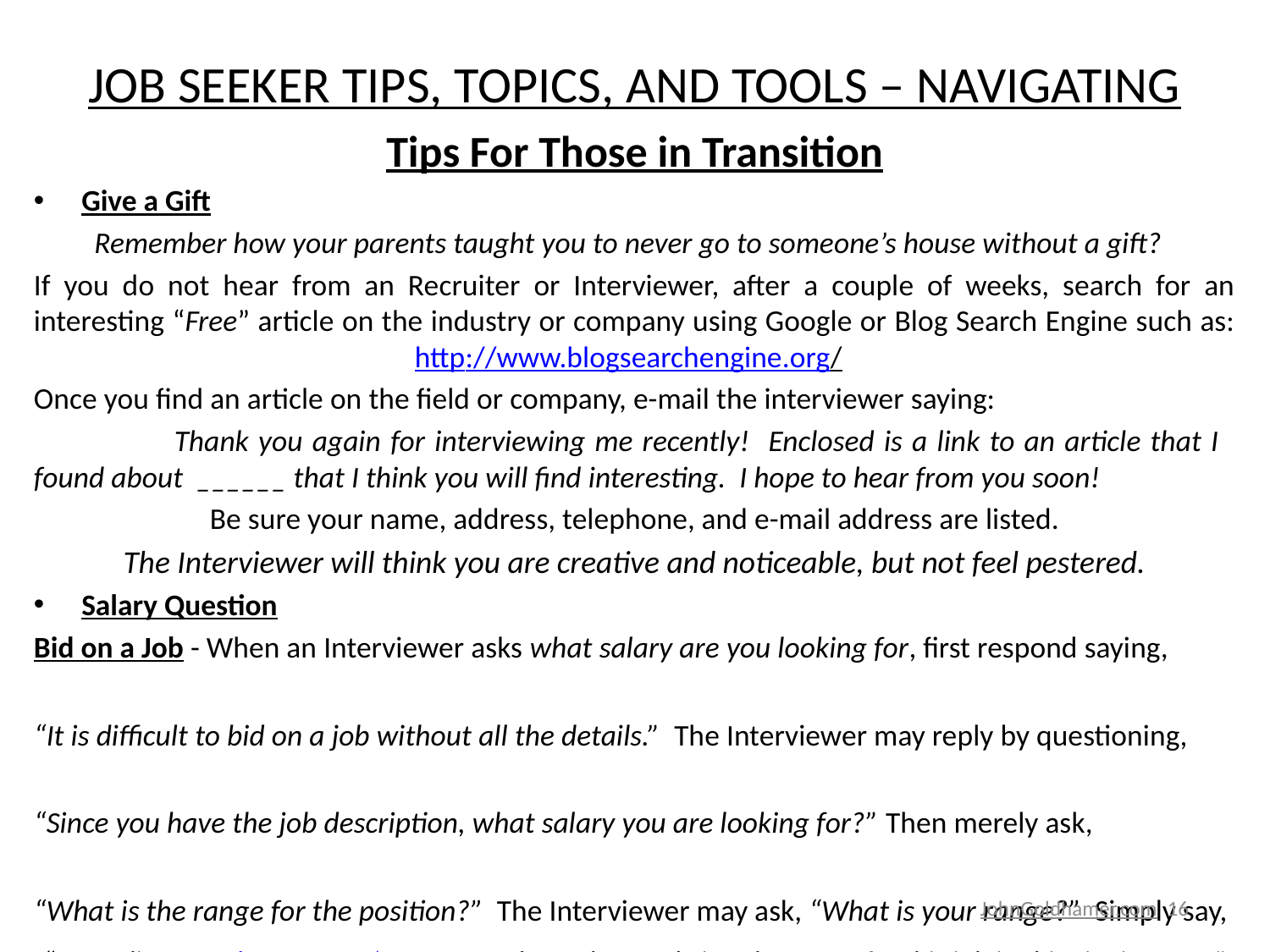

# JOB SEEKER TIPS, TOPICS, AND TOOLS – NAVIGATING
Tips For Those in Transition
Give a Gift
Remember how your parents taught you to never go to someone’s house without a gift?
If you do not hear from an Recruiter or Interviewer, after a couple of weeks, search for an interesting “Free” article on the industry or company using Google or Blog Search Engine such as: 			http://www.blogsearchengine.org/
Once you find an article on the field or company, e-mail the interviewer saying:
     	Thank you again for interviewing me recently!  Enclosed is a link to an article that I 	found about  ______ that I think you will find interesting.  I hope to hear from you soon!
Be sure your name, address, telephone, and e-mail address are listed.
The Interviewer will think you are creative and noticeable, but not feel pestered.
Salary Question
Bid on a Job - When an Interviewer asks what salary are you looking for, first respond saying,

“It is difficult to bid on a job without all the details.”  The Interviewer may reply by questioning,

“Since you have the job description, what salary you are looking for?” Then merely ask,

“What is the range for the position?”  The Interviewer may ask, “What is your range?”  Simply say,

“According to Salary.com, O*Net or another salary website, the range for this job in this city is _ to _.”
JohnGoldhamer.com  16